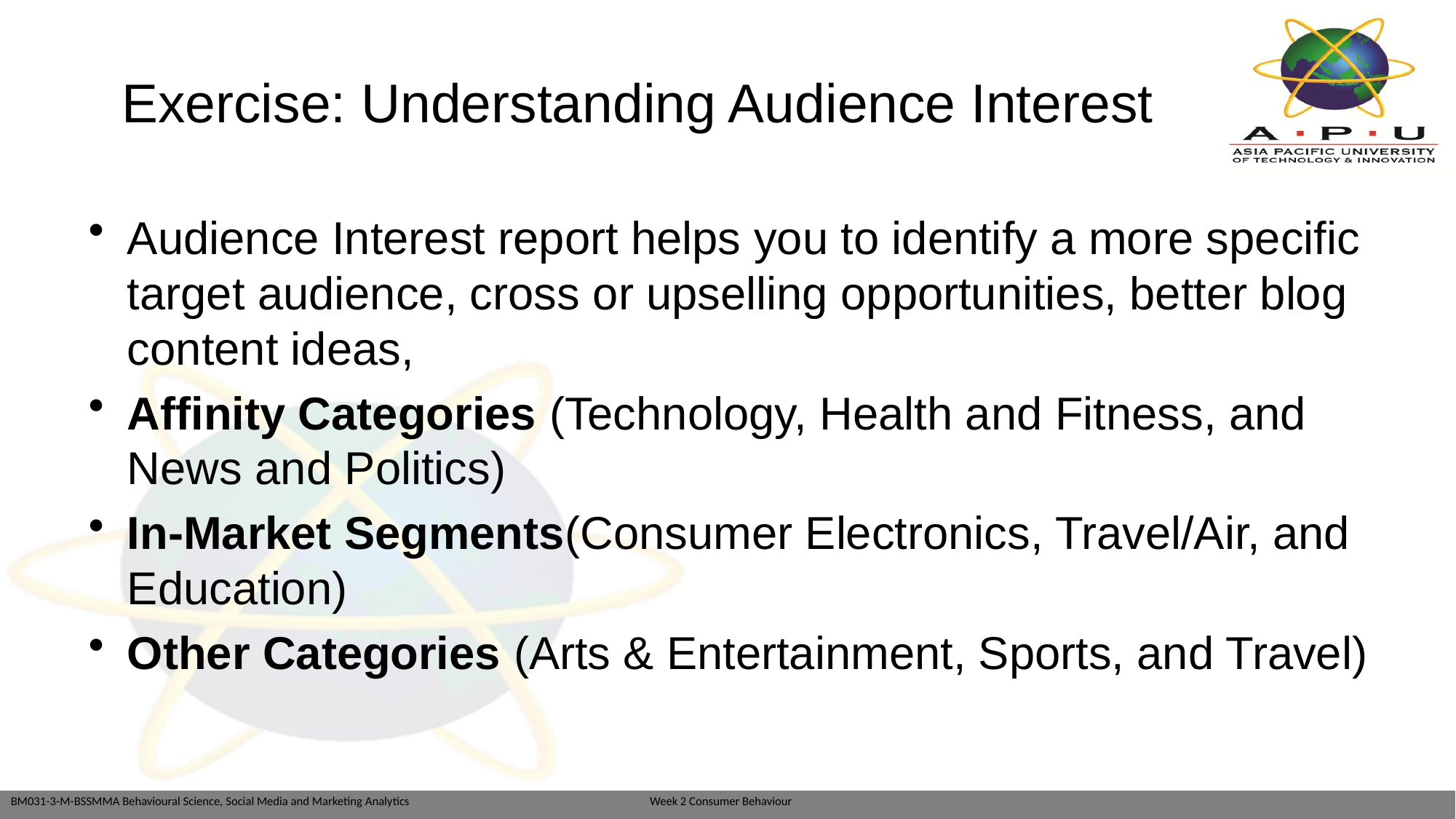

# Exercise: Understanding Audience Interest
Audience Interest report helps you to identify a more specific target audience, cross or upselling opportunities, better blog content ideas,
Affinity Categories (Technology, Health and Fitness, and News and Politics)
In-Market Segments(Consumer Electronics, Travel/Air, and Education)
Other Categories (Arts & Entertainment, Sports, and Travel)